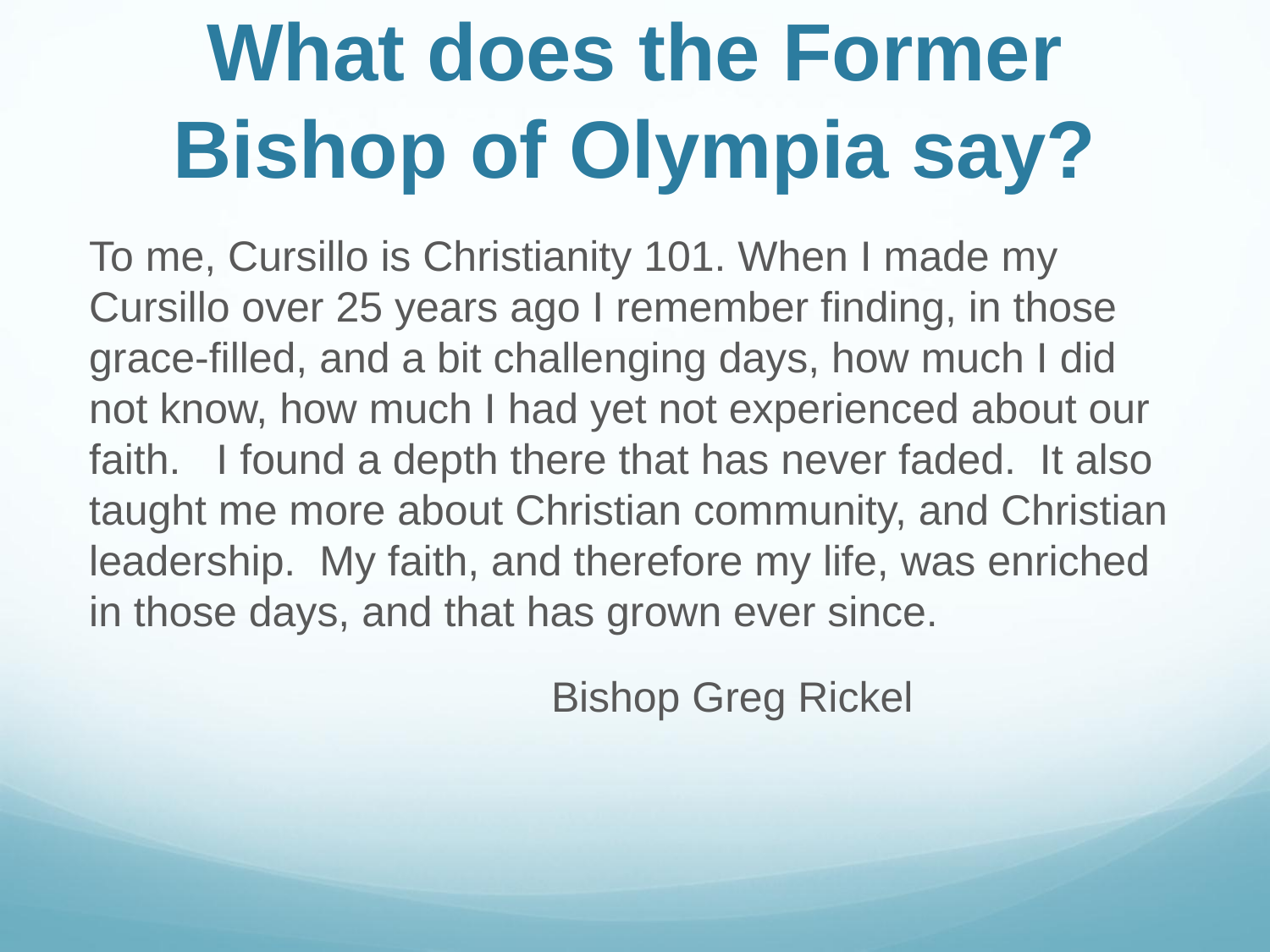

# What does the Former Bishop of Olympia say?
To me, Cursillo is Christianity 101. When I made my Cursillo over 25 years ago I remember finding, in those grace-filled, and a bit challenging days, how much I did not know, how much I had yet not experienced about our faith.   I found a depth there that has never faded.  It also taught me more about Christian community, and Christian leadership.  My faith, and therefore my life, was enriched in those days, and that has grown ever since.
                                       Bishop Greg Rickel